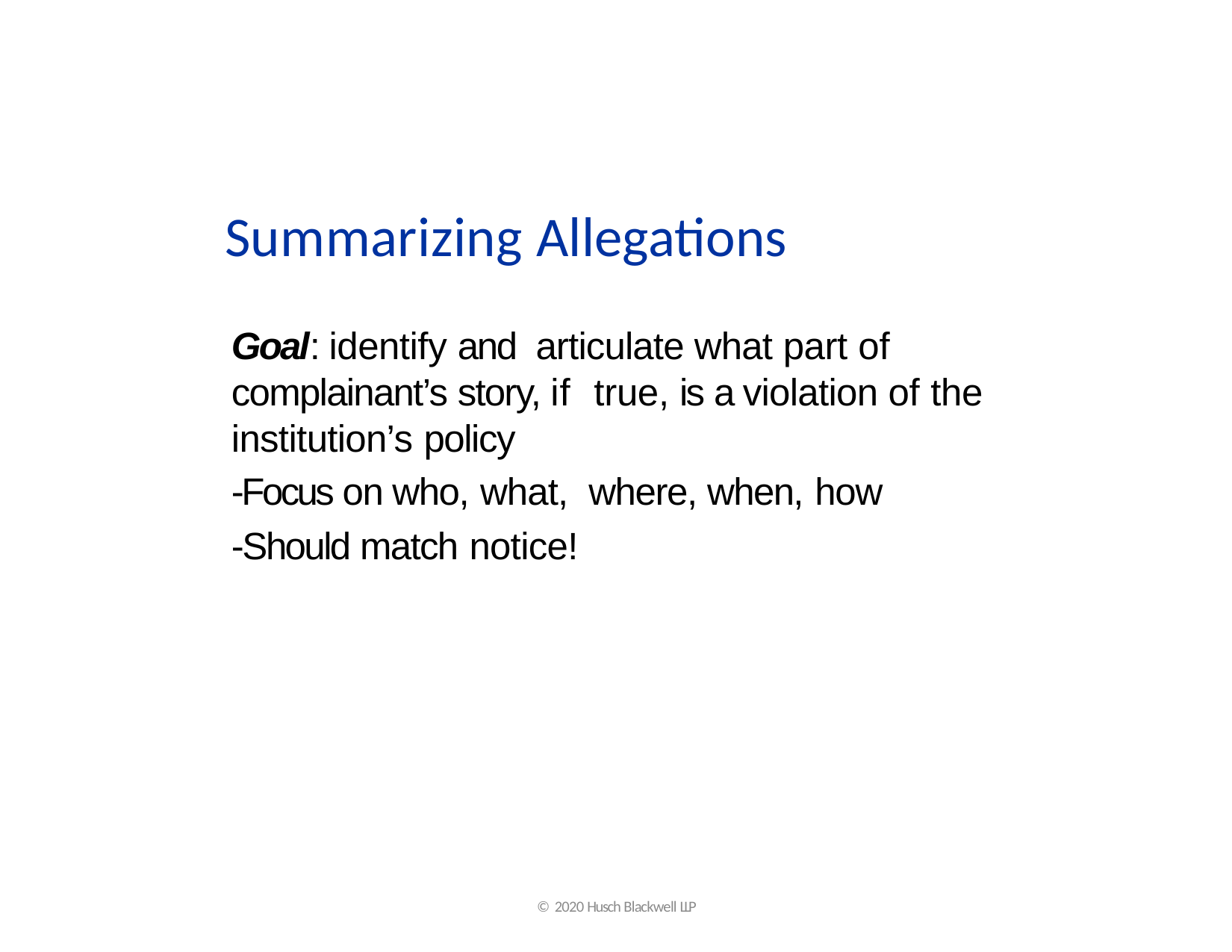

# Summarizing Allegations
Goal: identify and  articulate what part of  complainant’s story, if  true, is a violation of the  institution’s policy
-Focus on who, what,  where, when, how
-Should match notice!
© 2020 Husch Blackwell LLP